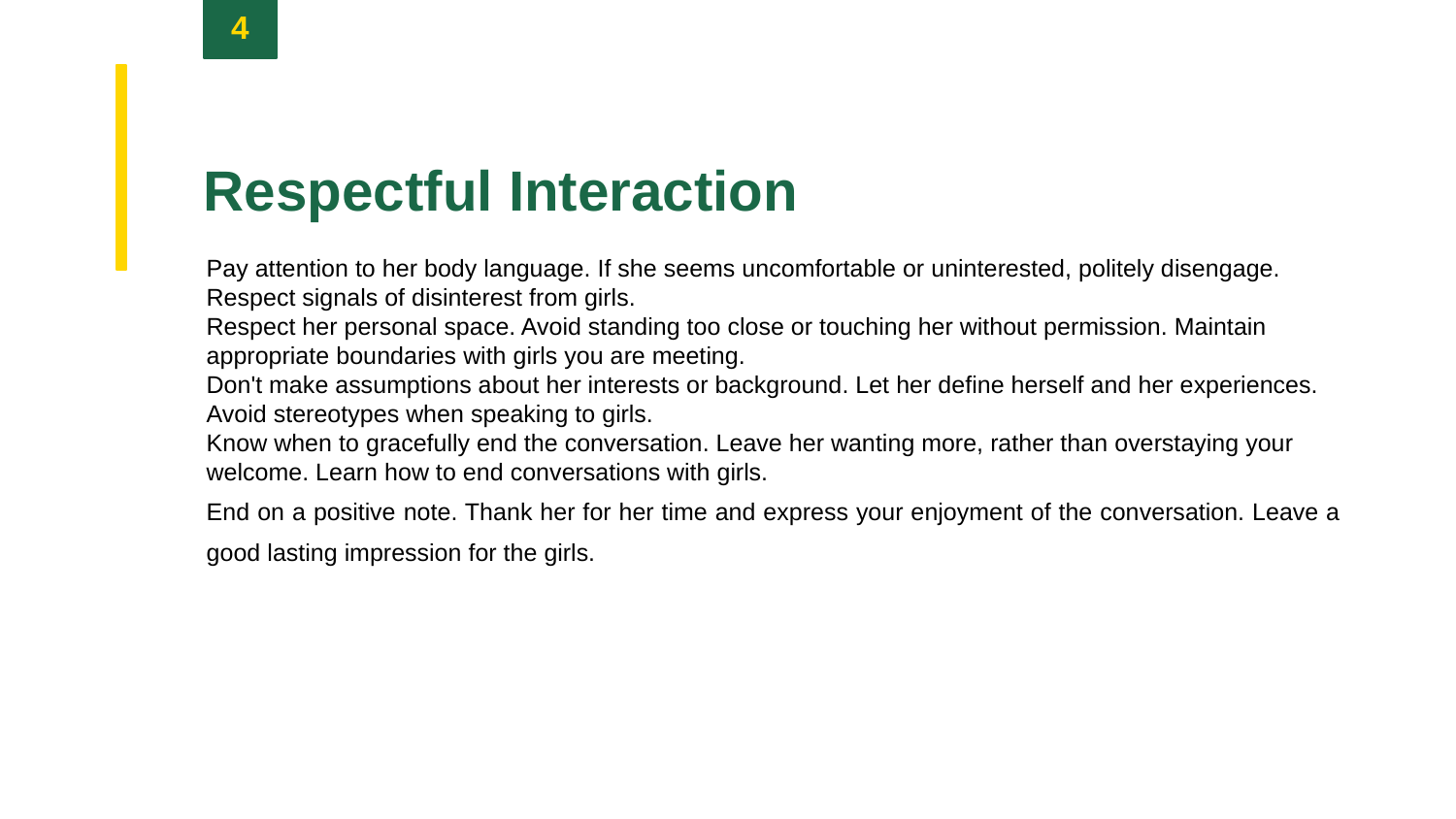

4

Respectful Interaction
Pay attention to her body language. If she seems uncomfortable or uninterested, politely disengage. Respect signals of disinterest from girls.
Respect her personal space. Avoid standing too close or touching her without permission. Maintain appropriate boundaries with girls you are meeting.
Don't make assumptions about her interests or background. Let her define herself and her experiences. Avoid stereotypes when speaking to girls.
Know when to gracefully end the conversation. Leave her wanting more, rather than overstaying your welcome. Learn how to end conversations with girls.
End on a positive note. Thank her for her time and express your enjoyment of the conversation. Leave a good lasting impression for the girls.